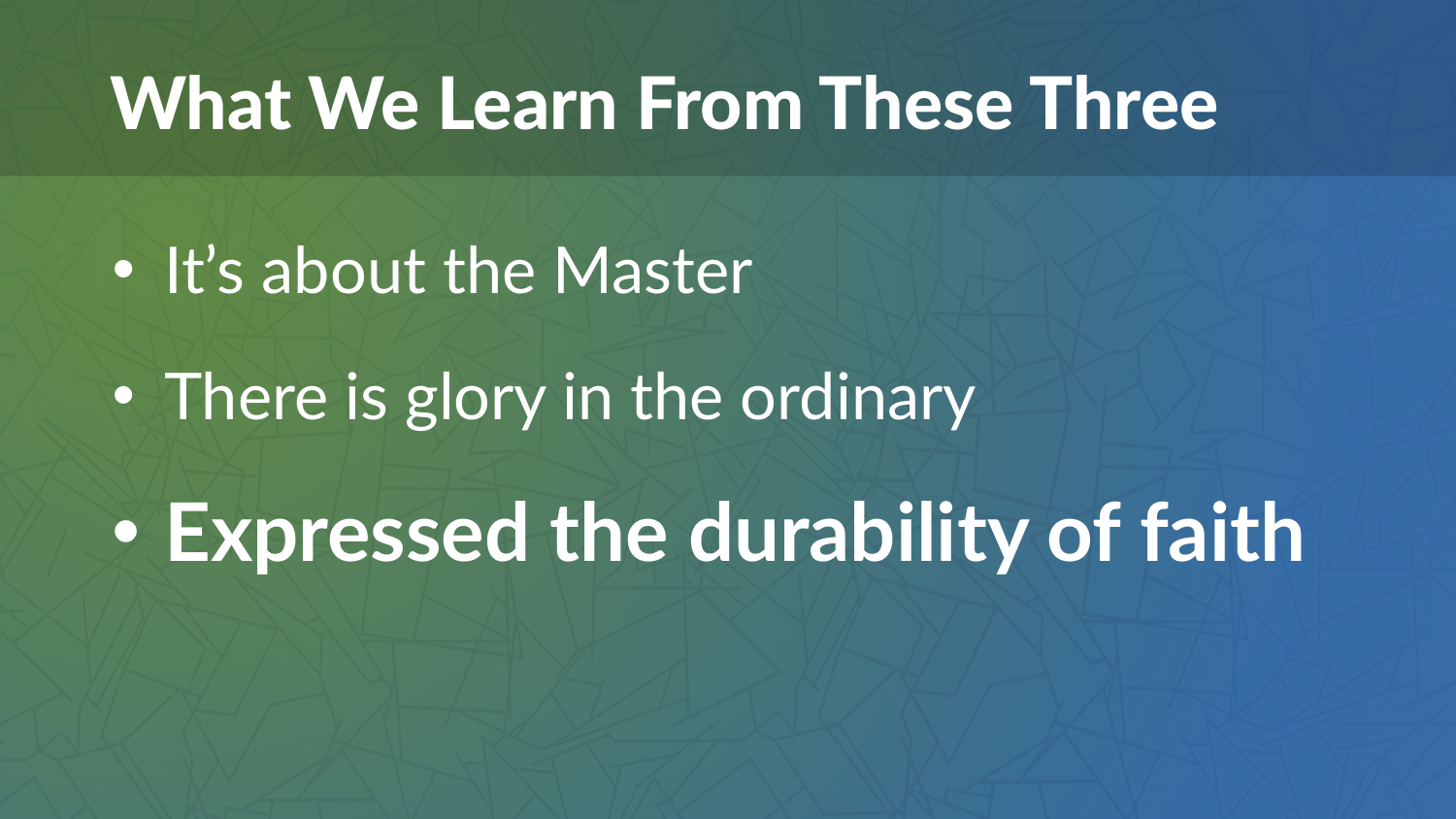

# What We Learn From These Three
It’s about the Master
There is glory in the ordinary
Expressed the durability of faith